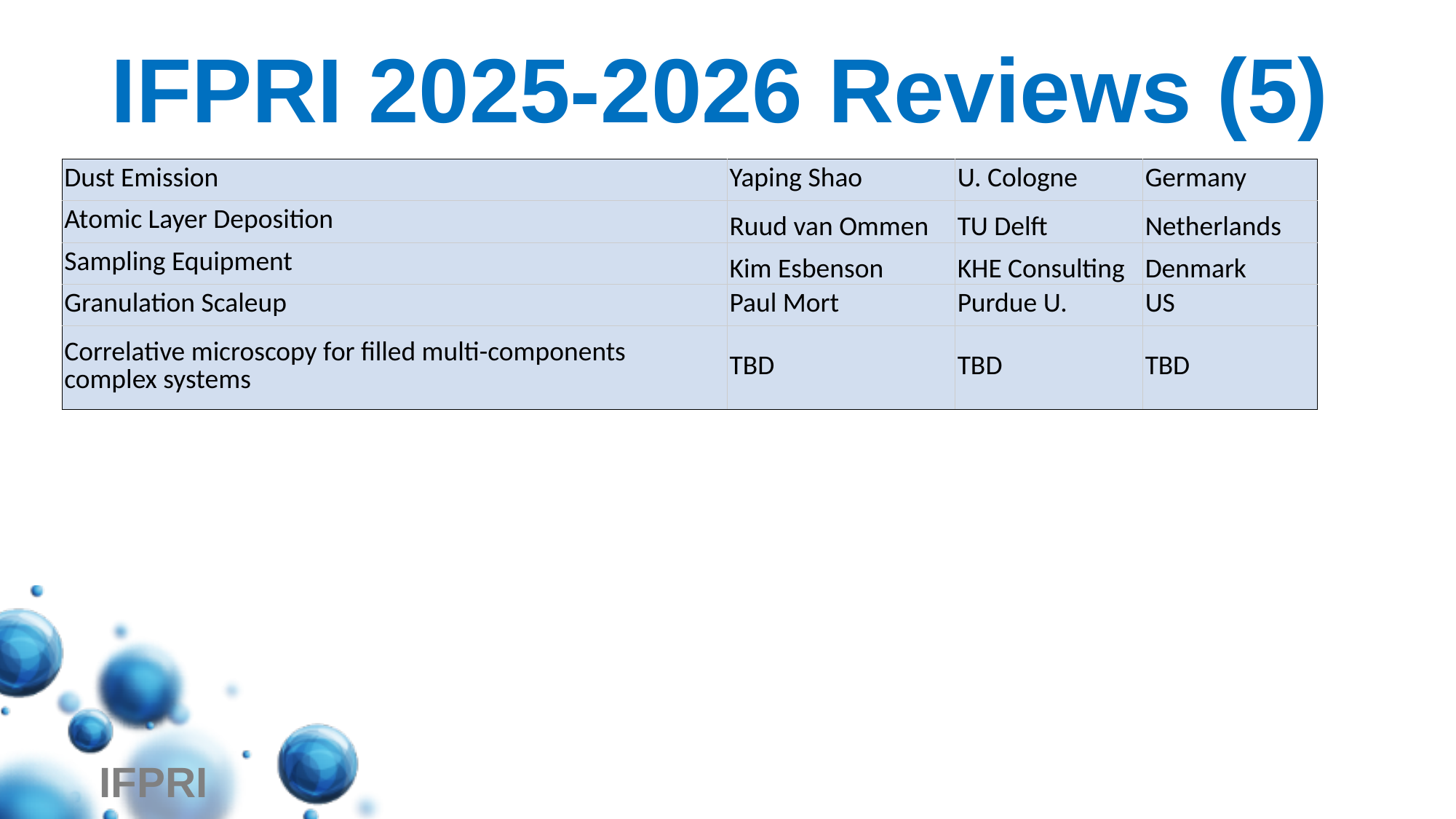

# IFPRI 2025-2026 Reviews (5)
| Dust Emission | Yaping Shao | U. Cologne | Germany |
| --- | --- | --- | --- |
| Atomic Layer Deposition | Ruud van Ommen | TU Delft | Netherlands |
| Sampling Equipment | Kim Esbenson | KHE Consulting | Denmark |
| Granulation Scaleup | Paul Mort | Purdue U. | US |
| Correlative microscopy for filled multi-components complex systems | TBD | TBD | TBD |